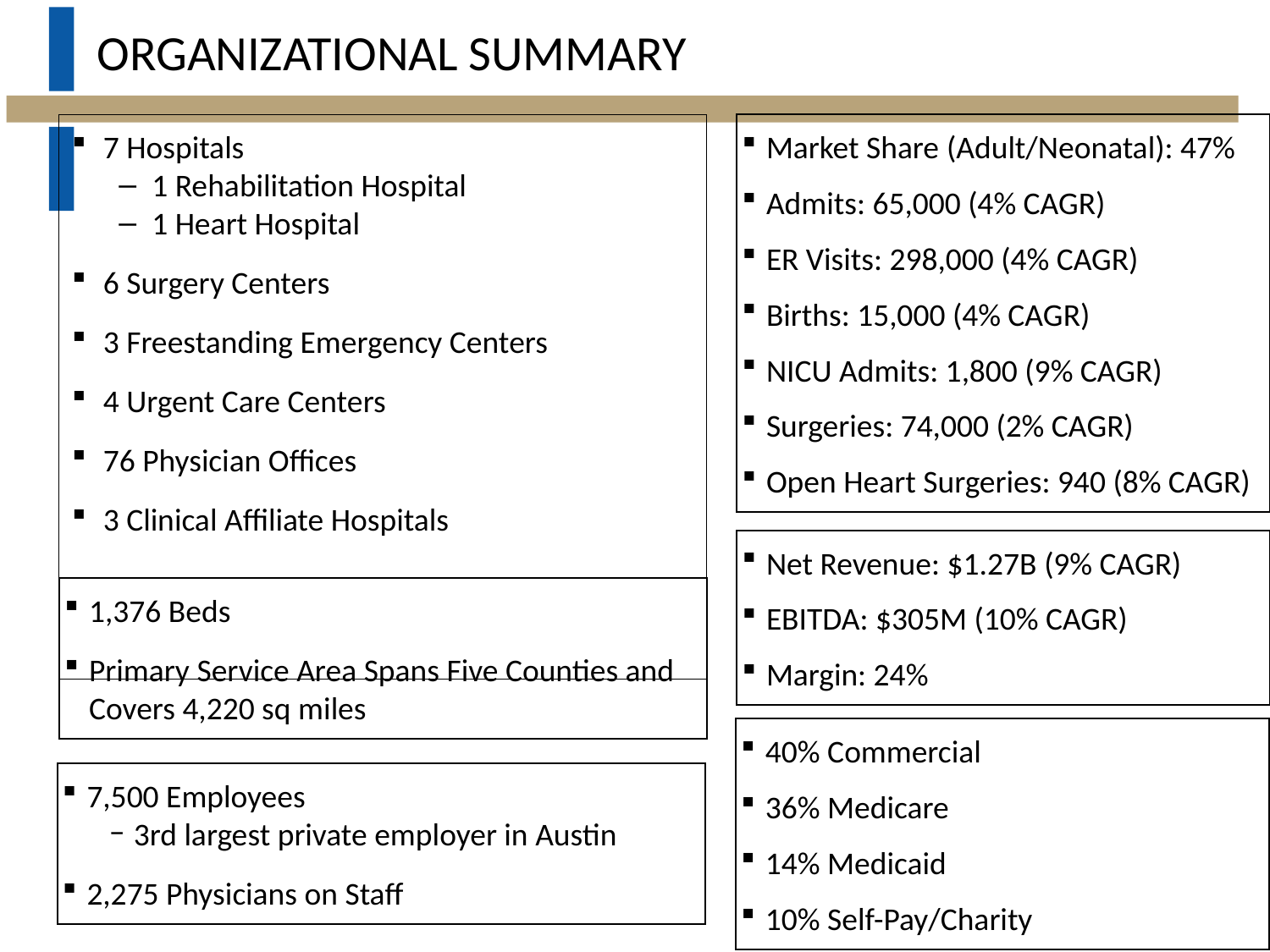

# Organizational Summary
7 Hospitals
1 Rehabilitation Hospital
1 Heart Hospital
6 Surgery Centers
3 Freestanding Emergency Centers
4 Urgent Care Centers
76 Physician Offices
3 Clinical Affiliate Hospitals
Market Share (Adult/Neonatal): 47%
Admits: 65,000 (4% CAGR)
ER Visits: 298,000 (4% CAGR)
Births: 15,000 (4% CAGR)
NICU Admits: 1,800 (9% CAGR)
Surgeries: 74,000 (2% CAGR)
Open Heart Surgeries: 940 (8% CAGR)
Net Revenue: $1.27B (9% CAGR)
EBITDA: $305M (10% CAGR)
Margin: 24%
1,376 Beds
Primary Service Area Spans Five Counties and Covers 4,220 sq miles
40% Commercial
36% Medicare
14% Medicaid
10% Self-Pay/Charity
7,500 Employees
3rd largest private employer in Austin
2,275 Physicians on Staff